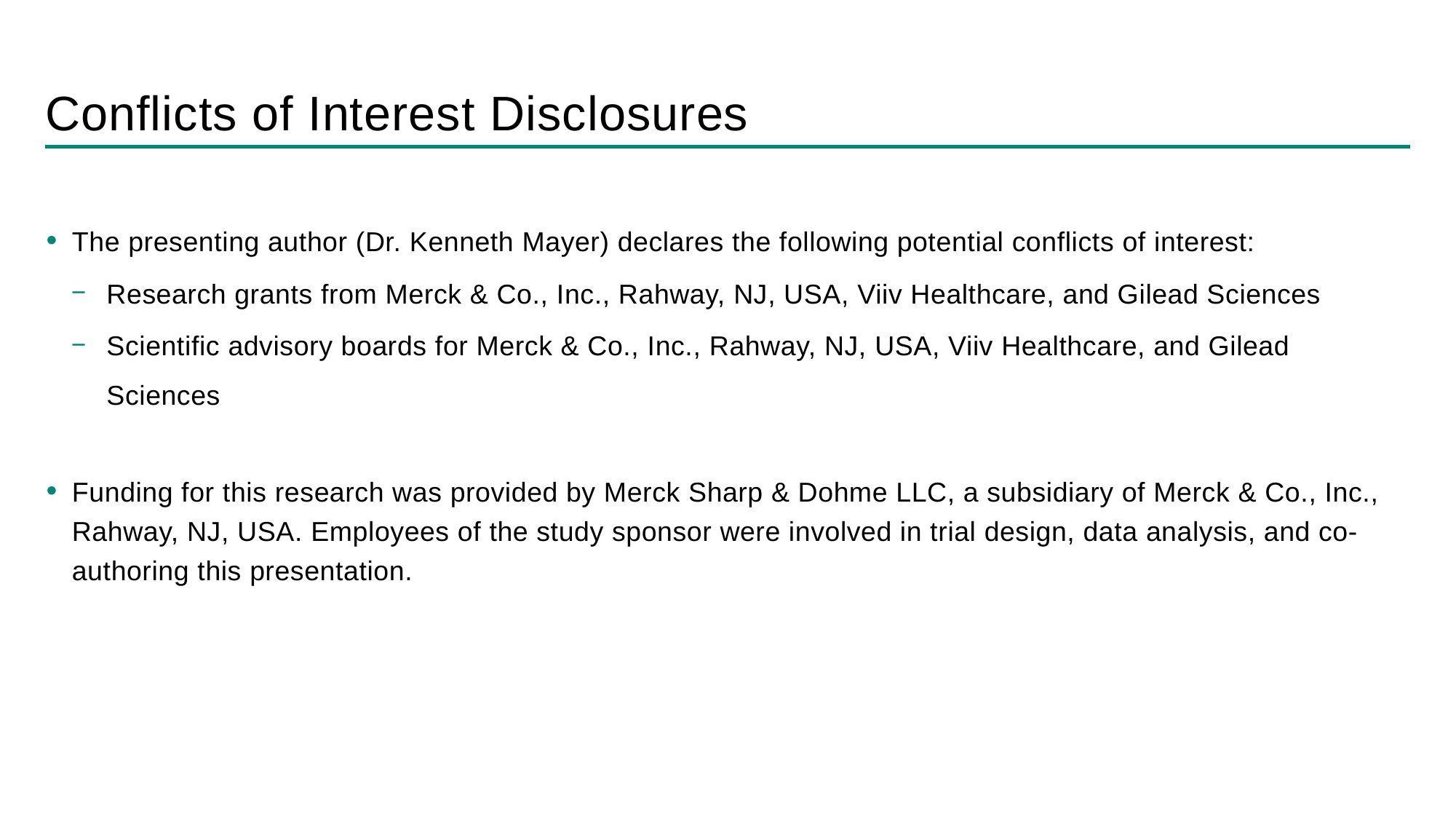

# Conflicts of Interest Disclosures
The presenting author (Dr. Kenneth Mayer) declares the following potential conflicts of interest:
Research grants from Merck & Co., Inc., Rahway, NJ, USA, Viiv Healthcare, and Gilead Sciences
Scientific advisory boards for Merck & Co., Inc., Rahway, NJ, USA, Viiv Healthcare, and Gilead Sciences

Funding for this research was provided by Merck Sharp & Dohme LLC, a subsidiary of Merck & Co., Inc., Rahway, NJ, USA. Employees of the study sponsor were involved in trial design, data analysis, and co-authoring this presentation.